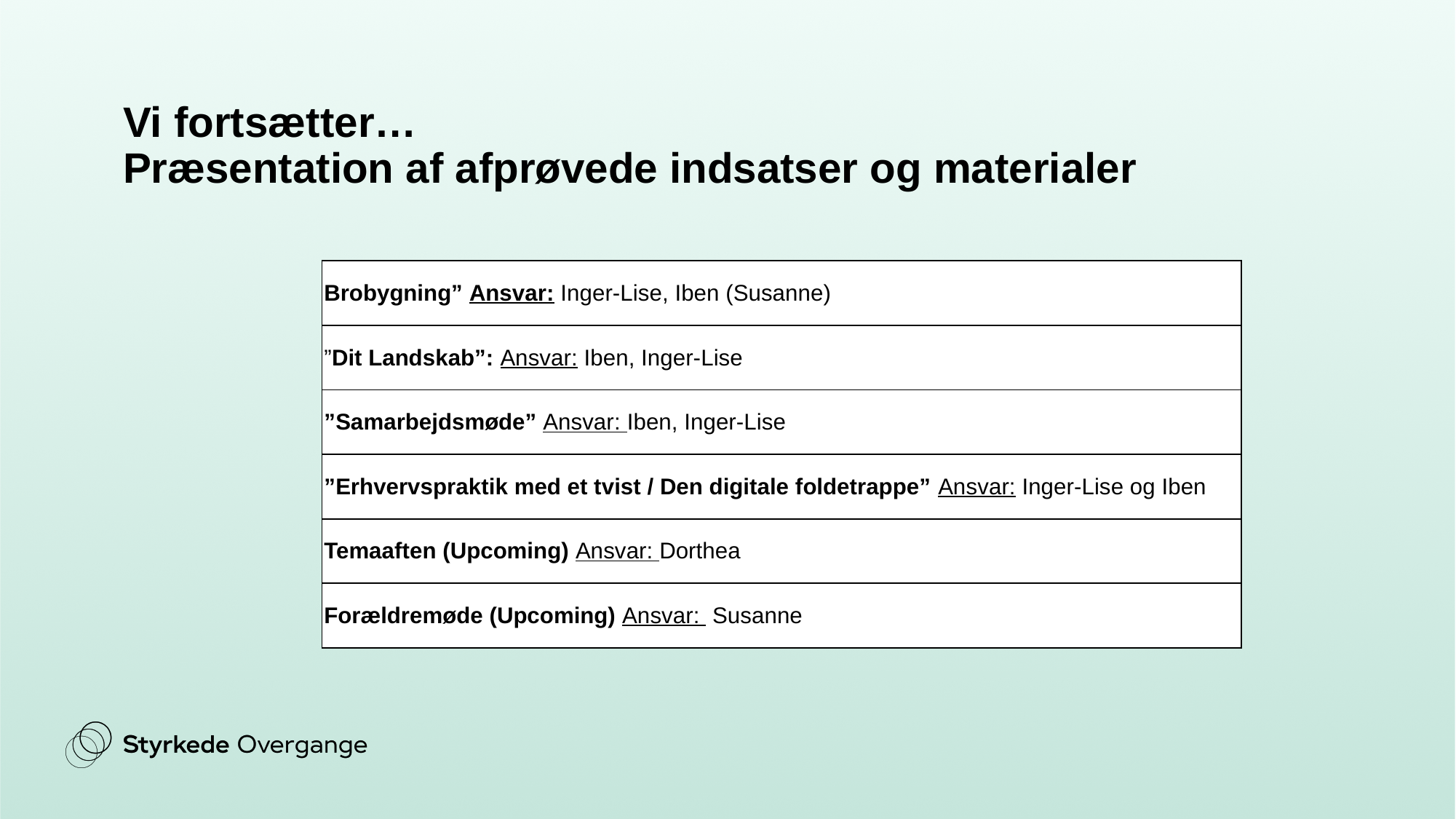

# Vi fortsætter… Præsentation af afprøvede indsatser og materialer
| Brobygning” Ansvar: Inger-Lise, Iben (Susanne) |
| --- |
| ”Dit Landskab”: Ansvar: Iben, Inger-Lise |
| ”Samarbejdsmøde” Ansvar: Iben, Inger-Lise |
| ”Erhvervspraktik med et tvist / Den digitale foldetrappe” Ansvar: Inger-Lise og Iben |
| Temaaften (Upcoming) Ansvar: Dorthea |
| Forældremøde (Upcoming) Ansvar: Susanne |